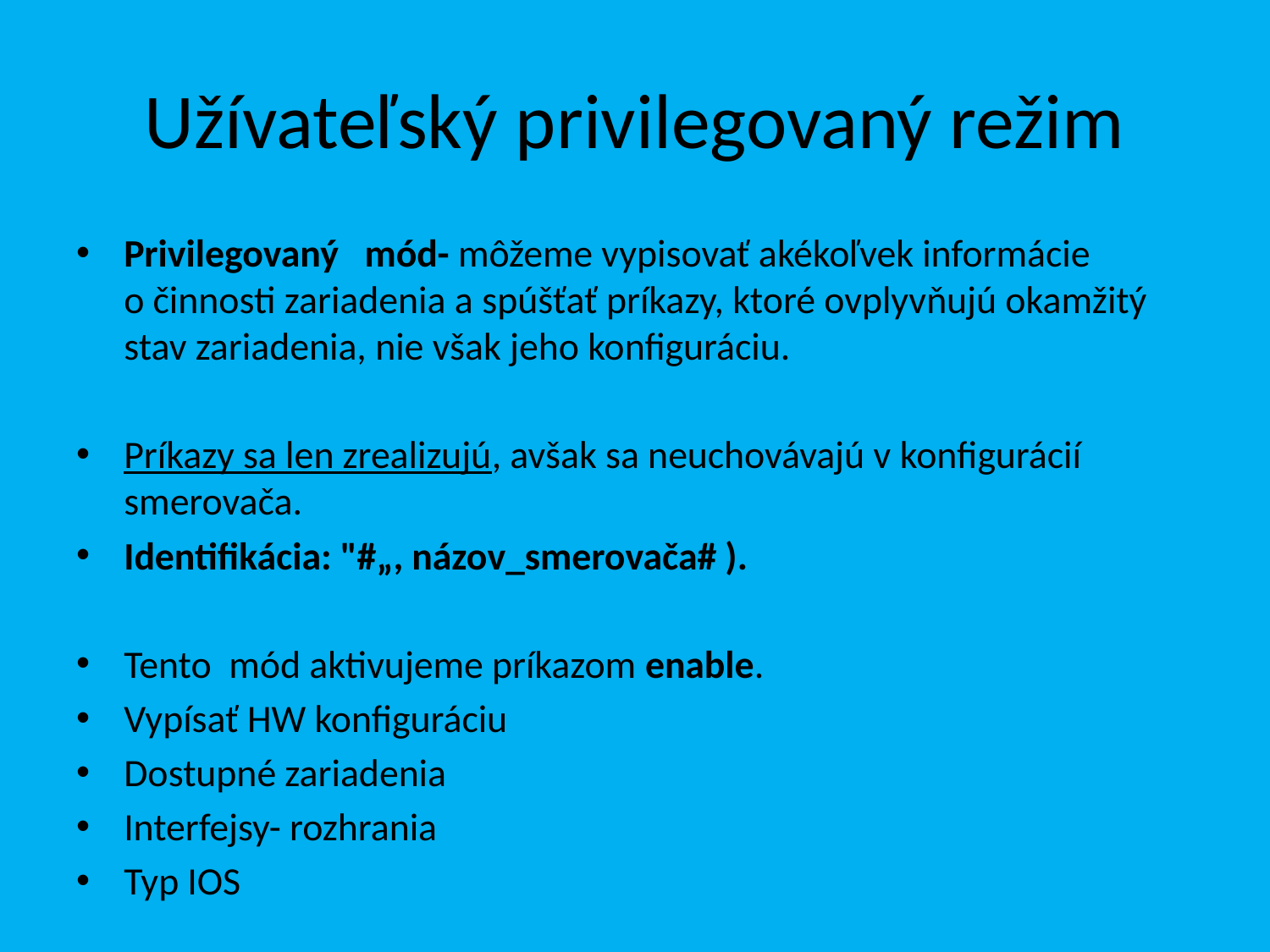

# Užívateľský privilegovaný režim
Privilegovaný   mód- môžeme vypisovať akékoľvek informácie o činnosti zariadenia a spúšťať príkazy, ktoré ovplyvňujú okamžitý stav zariadenia, nie však jeho konfiguráciu.

Príkazy sa len zrealizujú, avšak sa neuchovávajú v konfigurácií smerovača.
Identifikácia: "#„, názov_smerovača# ).

Tento  mód aktivujeme príkazom enable.
Vypísať HW konfiguráciu
Dostupné zariadenia
Interfejsy- rozhrania
Typ IOS